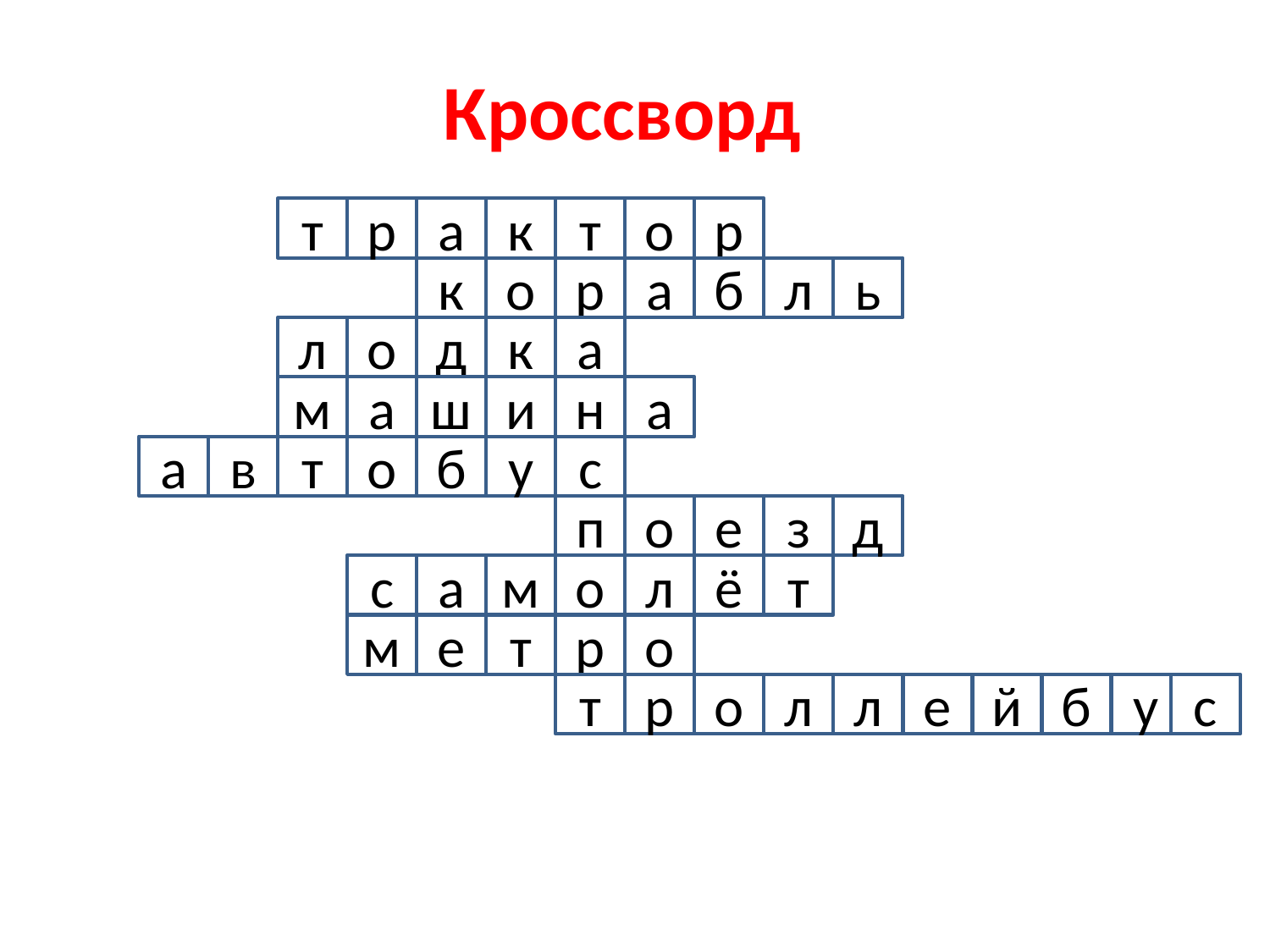

# Кроссворд
т
р
а
к
т
о
р
к
о
р
а
б
л
ь
л
о
д
к
а
м
а
ш
и
н
а
а
в
т
о
б
у
с
п
о
е
з
д
с
а
м
о
л
ё
т
м
е
т
р
о
т
р
о
л
л
е
й
б
у
с